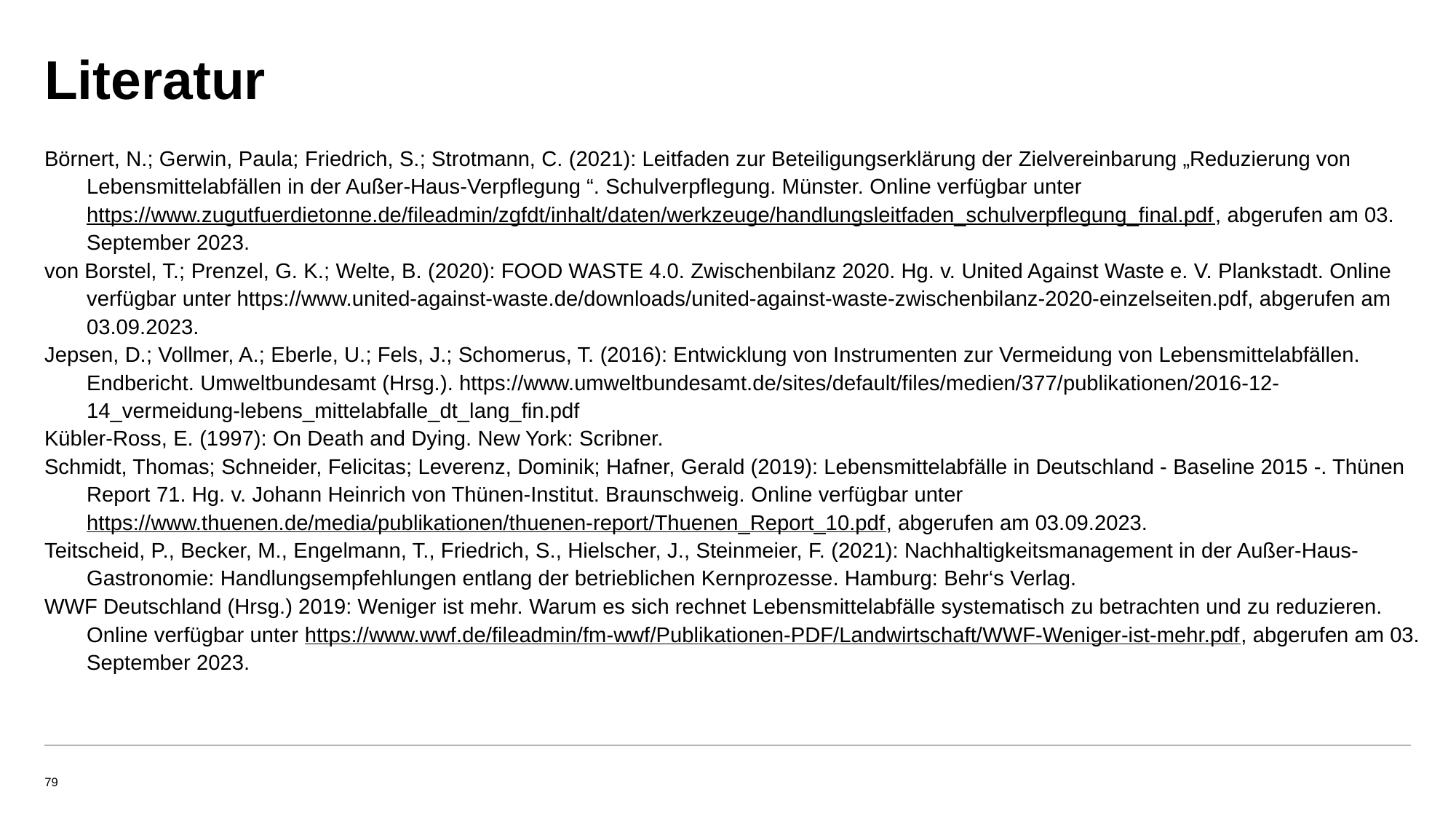

# Literatur
Börnert, N.; Gerwin, Paula; Friedrich, S.; Strotmann, C. (2021): Leitfaden zur Beteiligungserklärung der Zielvereinbarung „Reduzierung von Lebensmittelabfällen in der Außer-Haus-Verpflegung “. Schulverpflegung. Münster. Online verfügbar unter https://www.zugutfuerdietonne.de/fileadmin/zgfdt/inhalt/daten/werkzeuge/handlungsleitfaden_schulverpflegung_final.pdf, abgerufen am 03. September 2023.
von Borstel, T.; Prenzel, G. K.; Welte, B. (2020): FOOD WASTE 4.0. Zwischenbilanz 2020. Hg. v. United Against Waste e. V. Plankstadt. Online verfügbar unter https://www.united-against-waste.de/downloads/united-against-waste-zwischenbilanz-2020-einzelseiten.pdf, abgerufen am 03.09.2023.
Jepsen, D.; Vollmer, A.; Eberle, U.; Fels, J.; Schomerus, T. (2016): Entwicklung von Instrumenten zur Vermeidung von Lebensmittelabfällen. Endbericht. Umweltbundesamt (Hrsg.). https://www.umweltbundesamt.de/sites/default/files/medien/377/publikationen/2016-12-14_vermeidung-lebens_mittelabfalle_dt_lang_fin.pdf
Kübler-Ross, E. (1997): On Death and Dying. New York: Scribner.
Schmidt, Thomas; Schneider, Felicitas; Leverenz, Dominik; Hafner, Gerald (2019): Lebensmittelabfälle in Deutschland - Baseline 2015 -. Thünen Report 71. Hg. v. Johann Heinrich von Thünen-Institut. Braunschweig. Online verfügbar unter https://www.thuenen.de/media/publikationen/thuenen-report/Thuenen_Report_10.pdf, abgerufen am 03.09.2023.
Teitscheid, P., Becker, M., Engelmann, T., Friedrich, S., Hielscher, J., Steinmeier, F. (2021): Nachhaltigkeitsmanagement in der Außer-Haus-Gastronomie: Handlungsempfehlungen entlang der betrieblichen Kernprozesse. Hamburg: Behr‘s Verlag.
WWF Deutschland (Hrsg.) 2019: Weniger ist mehr. Warum es sich rechnet Lebensmittelabfälle systematisch zu betrachten und zu reduzieren. Online verfügbar unter https://www.wwf.de/fileadmin/fm-wwf/Publikationen-PDF/Landwirtschaft/WWF-Weniger-ist-mehr.pdf, abgerufen am 03. September 2023.